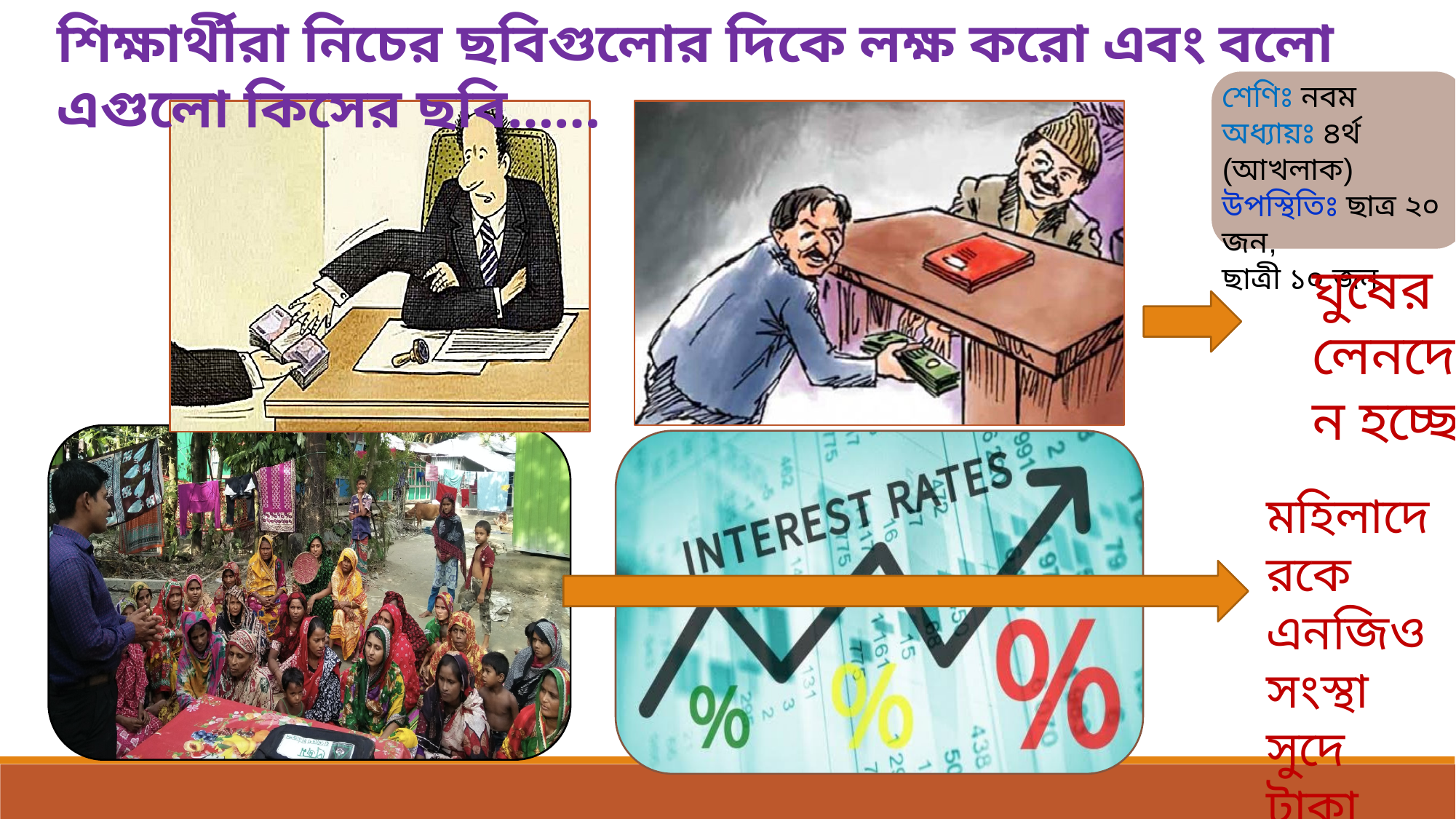

শিক্ষার্থীরা নিচের ছবিগুলোর দিকে লক্ষ করো এবং বলো এগুলো কিসের ছবি……
শেণিঃ নবম
অধ্যায়ঃ ৪র্থ (আখলাক)
উপস্থিতিঃ ছাত্র ২০ জন, 		ছাত্রী ১০ জন

ঘুষের লেনদেন হচ্ছে।

মহিলাদেরকে এনজিও সংস্থা সুদে টাকা দিচ্ছে।